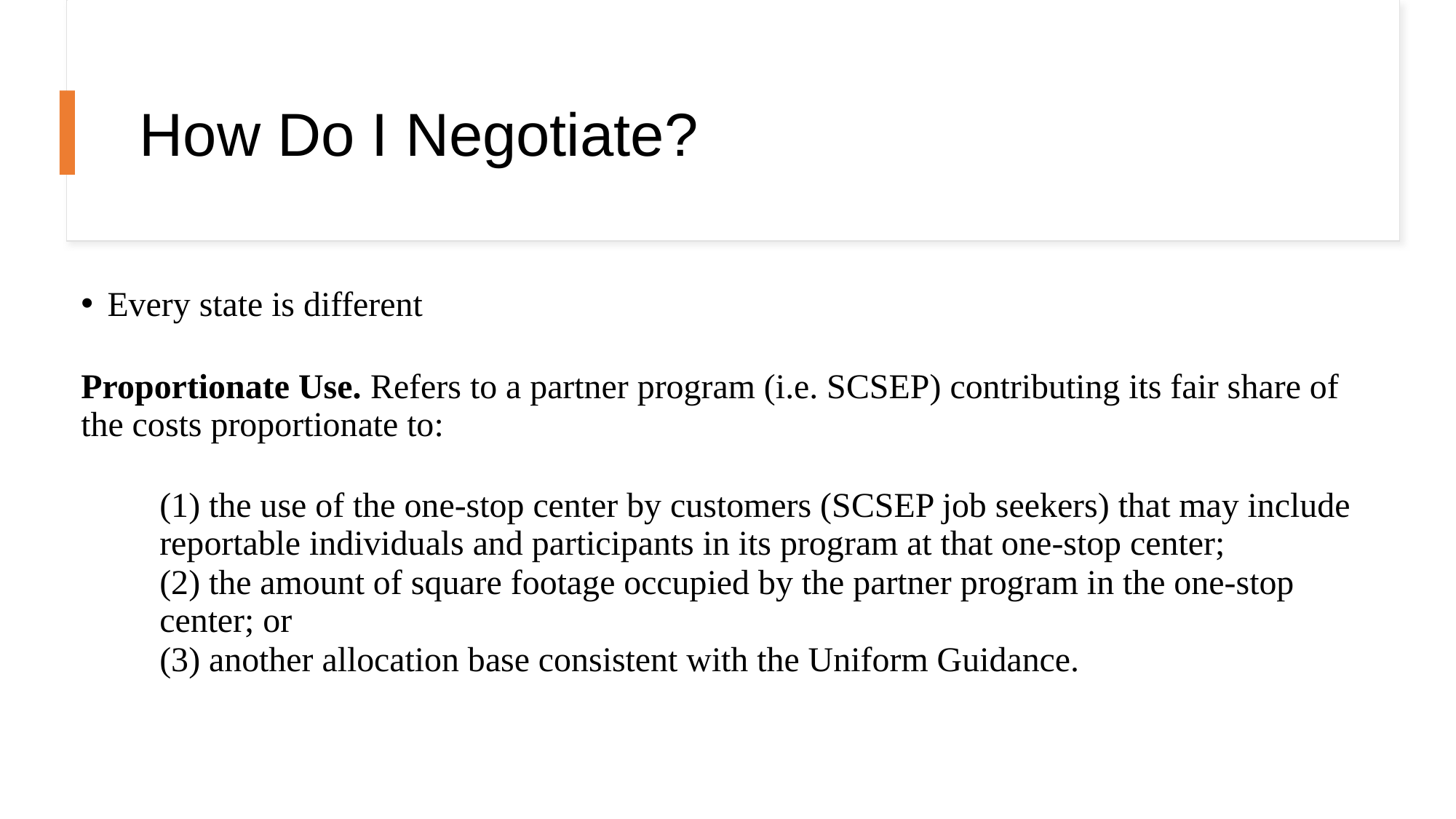

How Do I Negotiate?
Every state is different

Proportionate Use. Refers to a partner program (i.e. SCSEP) contributing its fair share of the costs proportionate to:

(1) the use of the one-stop center by customers (SCSEP job seekers) that may include reportable individuals and participants in its program at that one-stop center;
(2) the amount of square footage occupied by the partner program in the one-stop center; or
(3) another allocation base consistent with the Uniform Guidance.

6